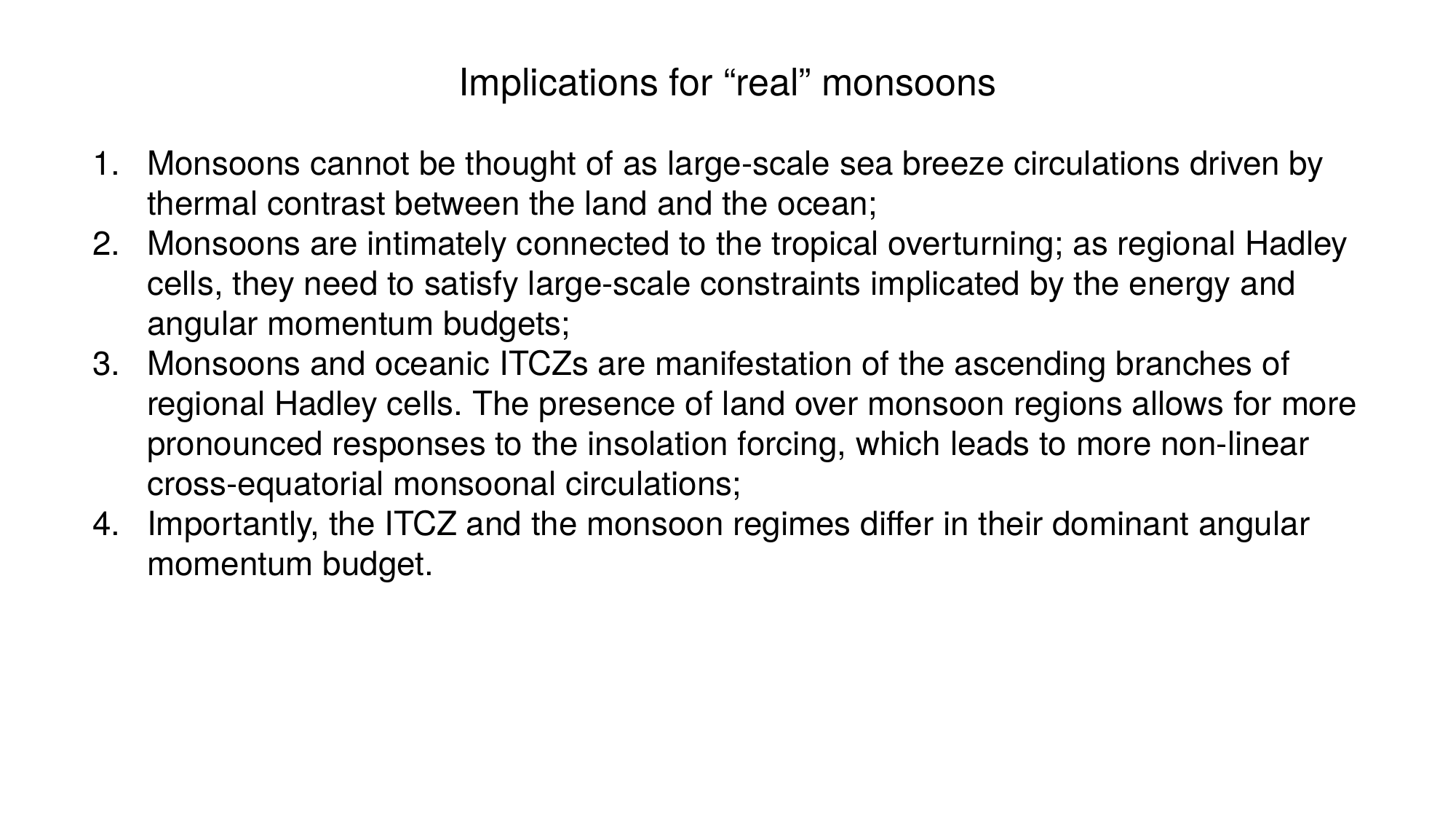

# Implications for “real” monsoons
Monsoons cannot be thought of as large-scale sea breeze circulations driven by thermal contrast between the land and the ocean;
Monsoons are intimately connected to the tropical overturning; as regional Hadley cells, they need to satisfy large-scale constraints implicated by the energy and angular momentum budgets;
Monsoons and oceanic ITCZs are manifestation of the ascending branches of regional Hadley cells. The presence of land over monsoon regions allows for more pronounced responses to the insolation forcing, which leads to more non-linear cross-equatorial monsoonal circulations;
Importantly, the ITCZ and the monsoon regimes differ in their dominant angular momentum budget.